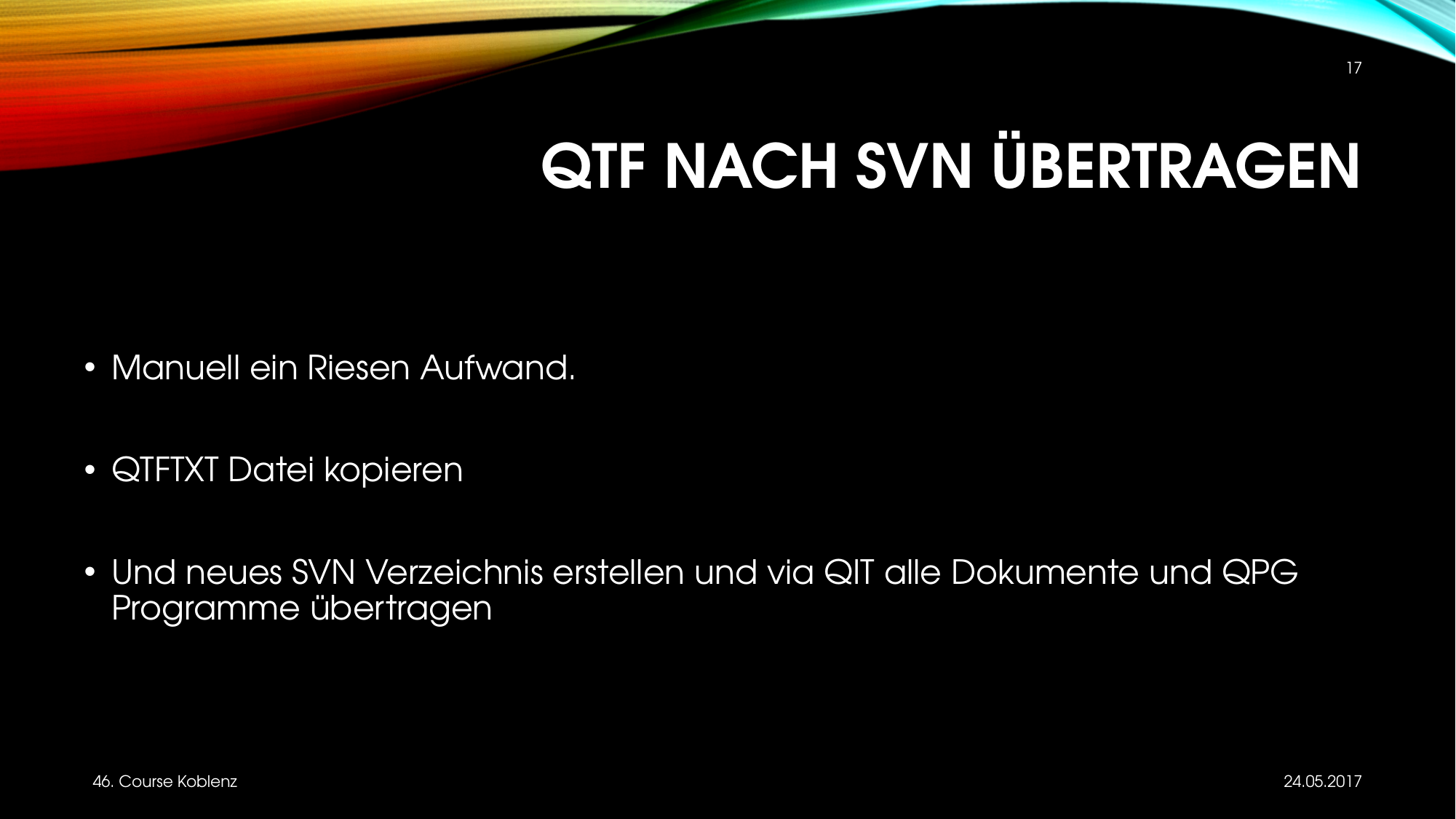

17
# QTF nach SVN übertragen

Manuell ein Riesen Aufwand.

QTFTXT Datei kopieren

Und neues SVN Verzeichnis erstellen und via QIT alle Dokumente und QPG Programme übertragen

46. Course Koblenz
24.05.2017